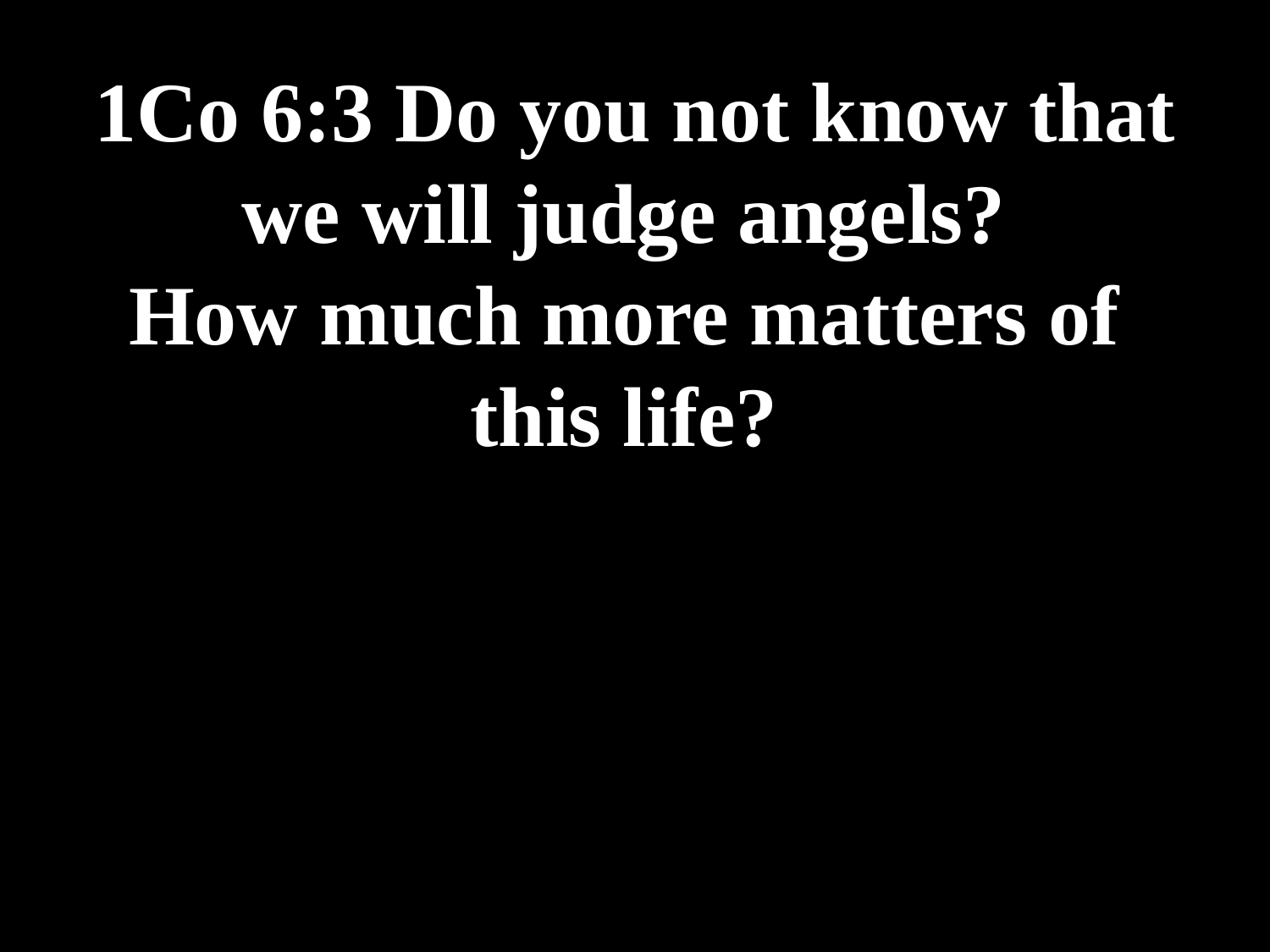

# 1Co 6:3 Do you not know that we will judge angels? How much more matters of this life?